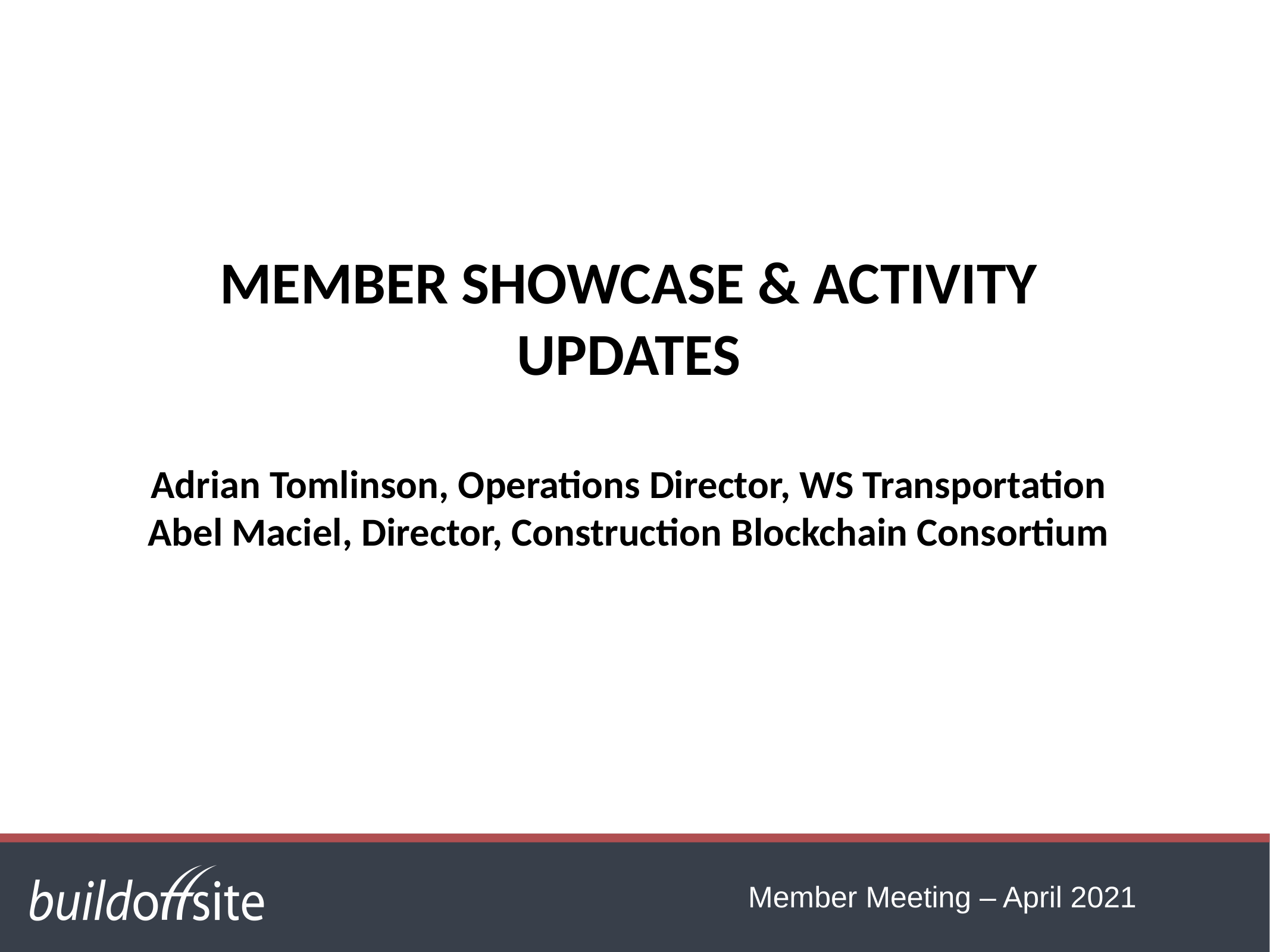

# MEMBER SHOWCASE & ACTIVITY UPDATES Adrian Tomlinson, Operations Director, WS Transportation Abel Maciel, Director, Construction Blockchain Consortium
Member Meeting – April 2021